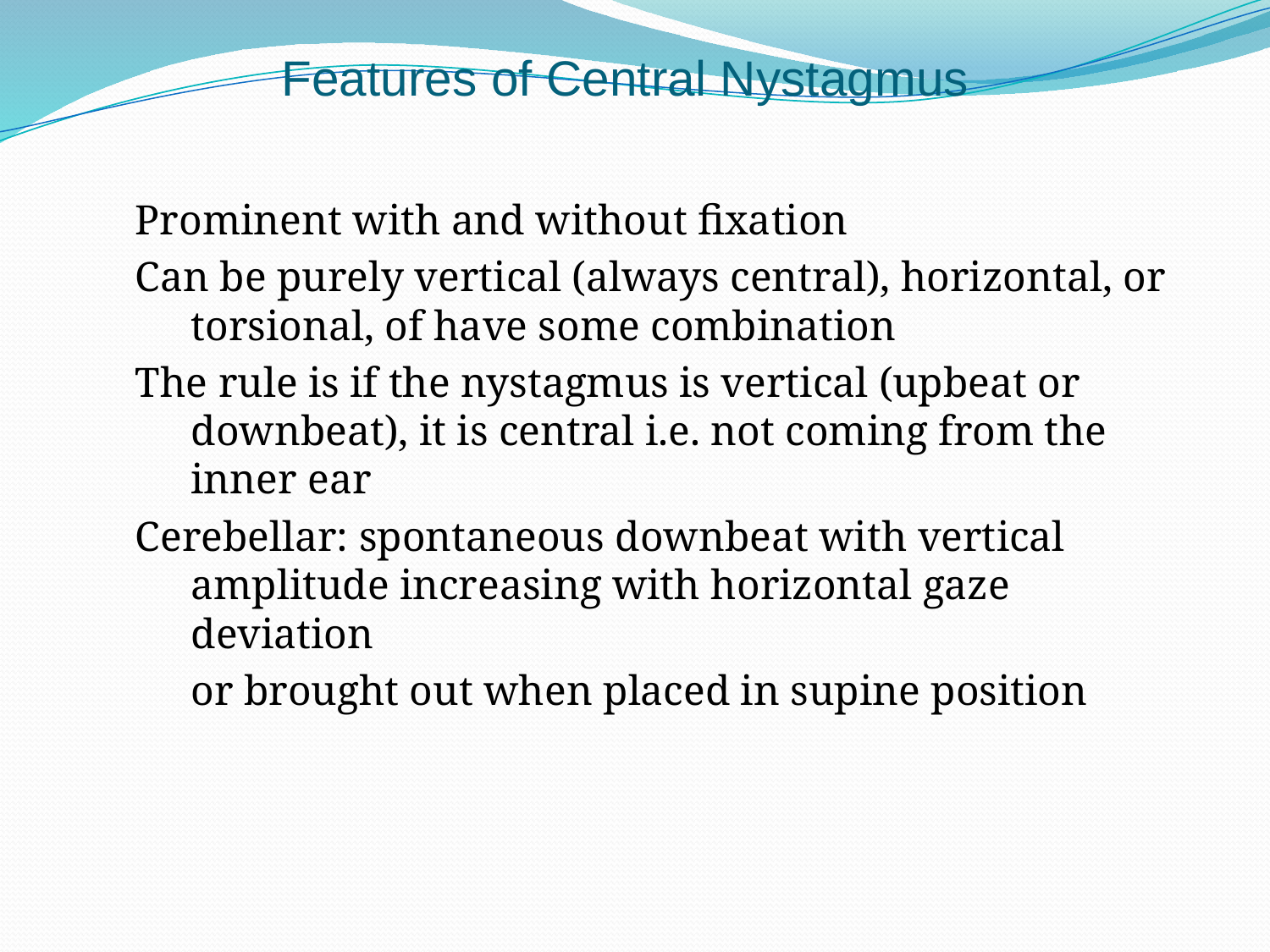

# Features of Central Nystagmus
Prominent with and without fixation
Can be purely vertical (always central), horizontal, or torsional, of have some combination
The rule is if the nystagmus is vertical (upbeat or downbeat), it is central i.e. not coming from the inner ear
Cerebellar: spontaneous downbeat with vertical amplitude increasing with horizontal gaze deviation
	or brought out when placed in supine position